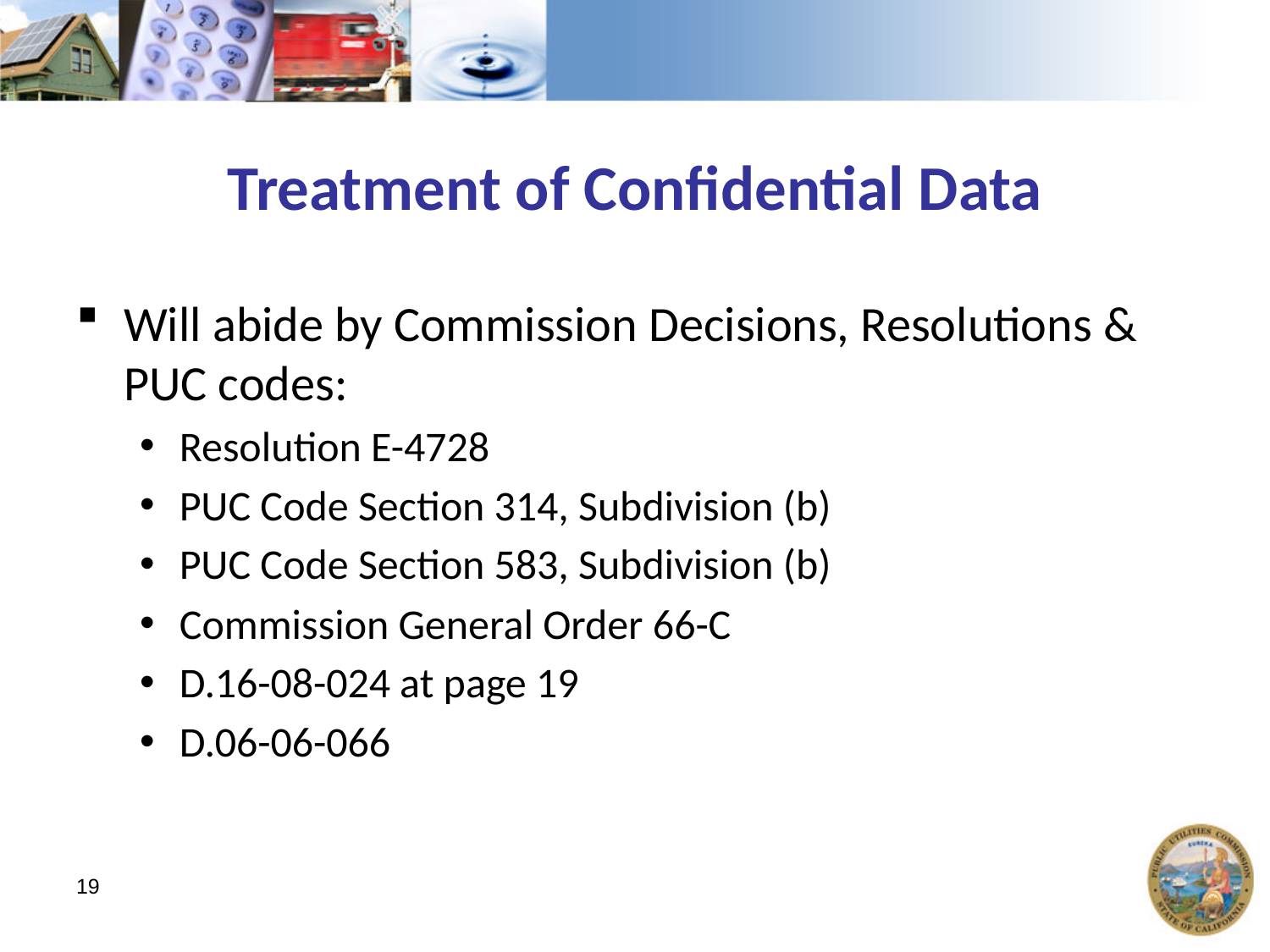

# Treatment of Confidential Data
Will abide by Commission Decisions, Resolutions & PUC codes:
Resolution E-4728
PUC Code Section 314, Subdivision (b)
PUC Code Section 583, Subdivision (b)
Commission General Order 66-C
D.16-08-024 at page 19
D.06-06-066
19